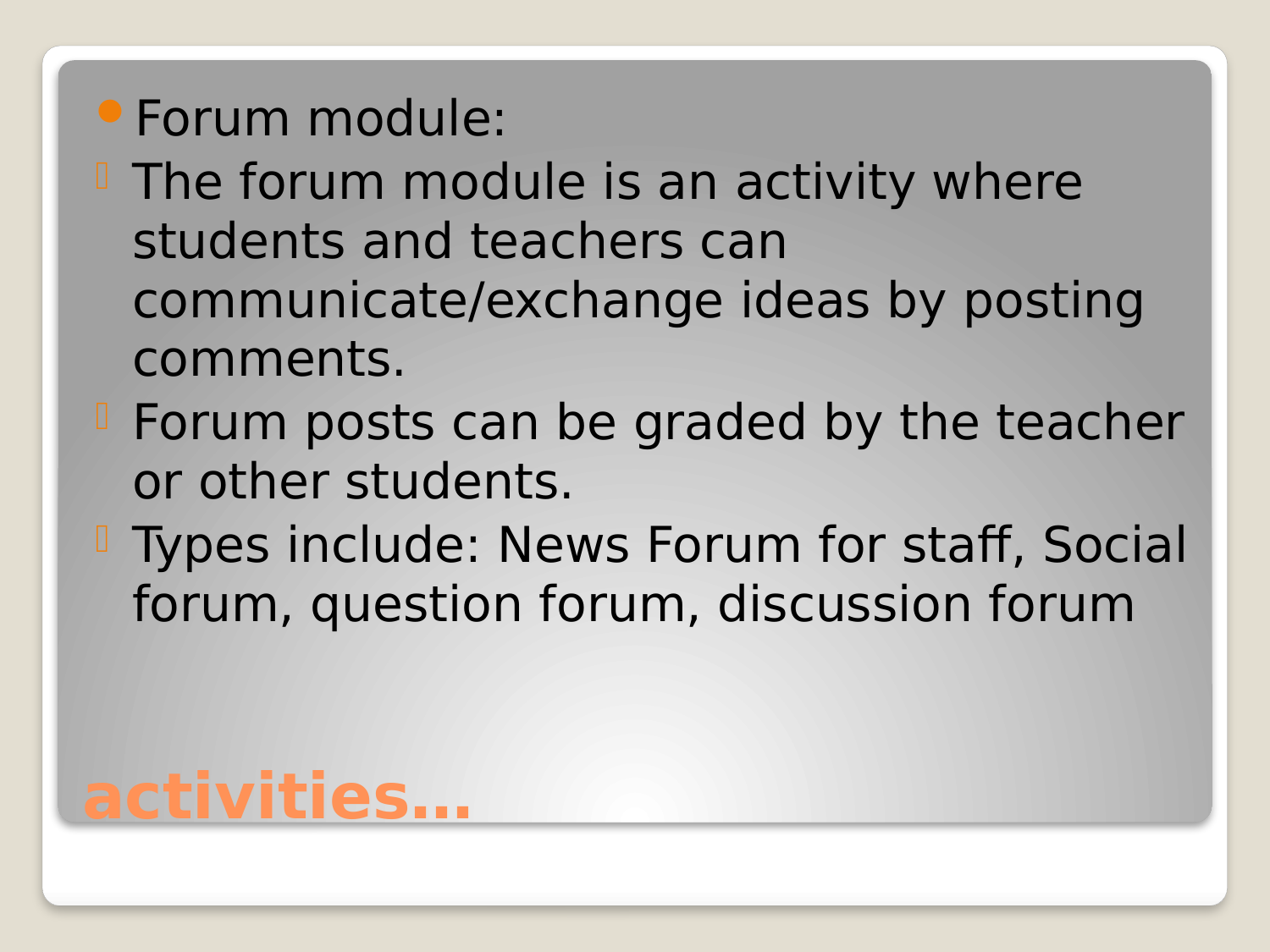

Forum module:
The forum module is an activity where students and teachers can communicate/exchange ideas by posting comments.
Forum posts can be graded by the teacher or other students.
Types include: News Forum for staff, Social forum, question forum, discussion forum

# activities…